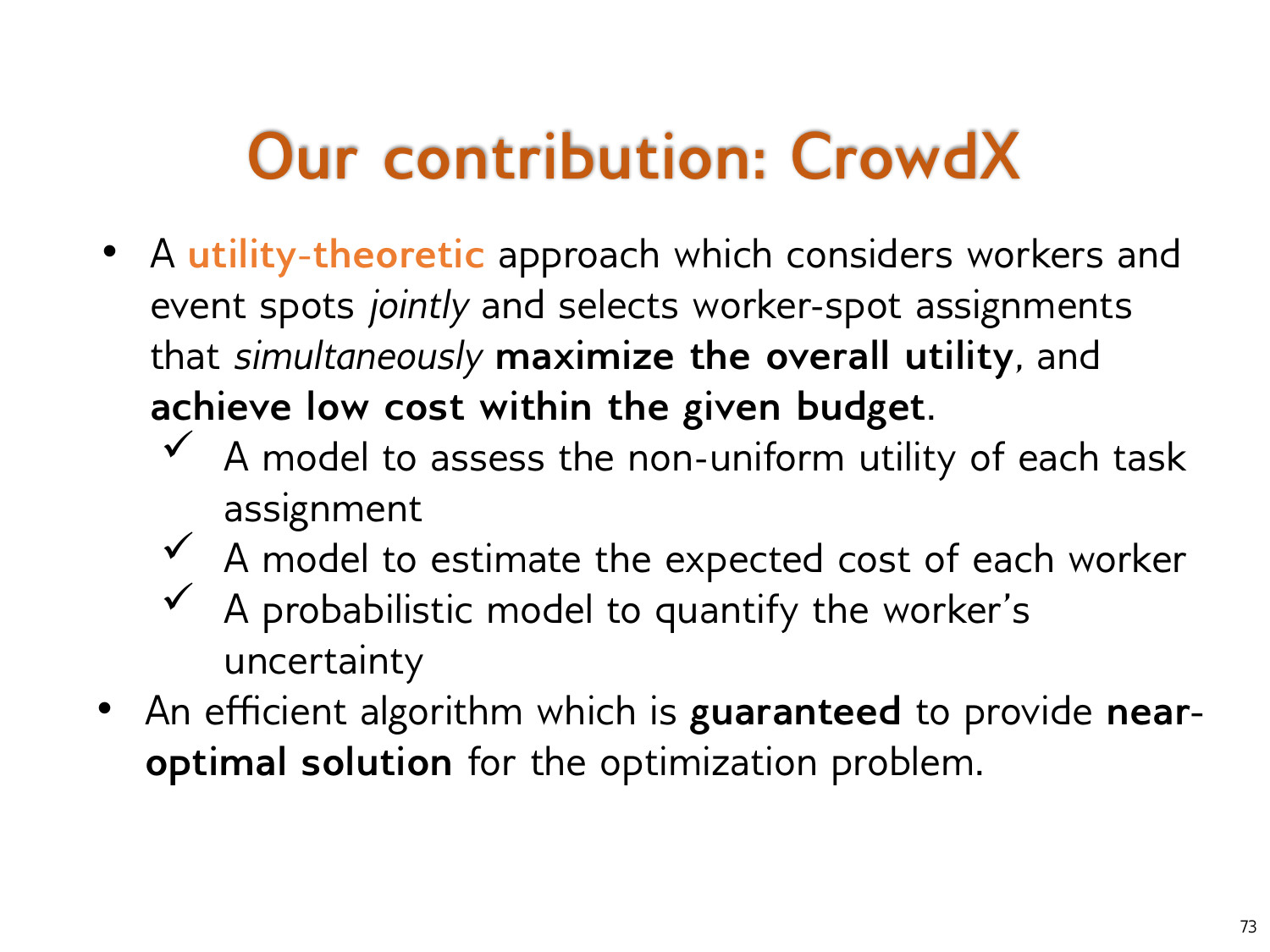

# Our contribution: CrowdX
A utility-theoretic approach which considers workers and event spots jointly and selects worker-spot assignments that simultaneously maximize the overall utility, and achieve low cost within the given budget.
A model to assess the non-uniform utility of each task assignment
A model to estimate the expected cost of each worker
A probabilistic model to quantify the worker’s uncertainty
An efficient algorithm which is guaranteed to provide near-optimal solution for the optimization problem.
73